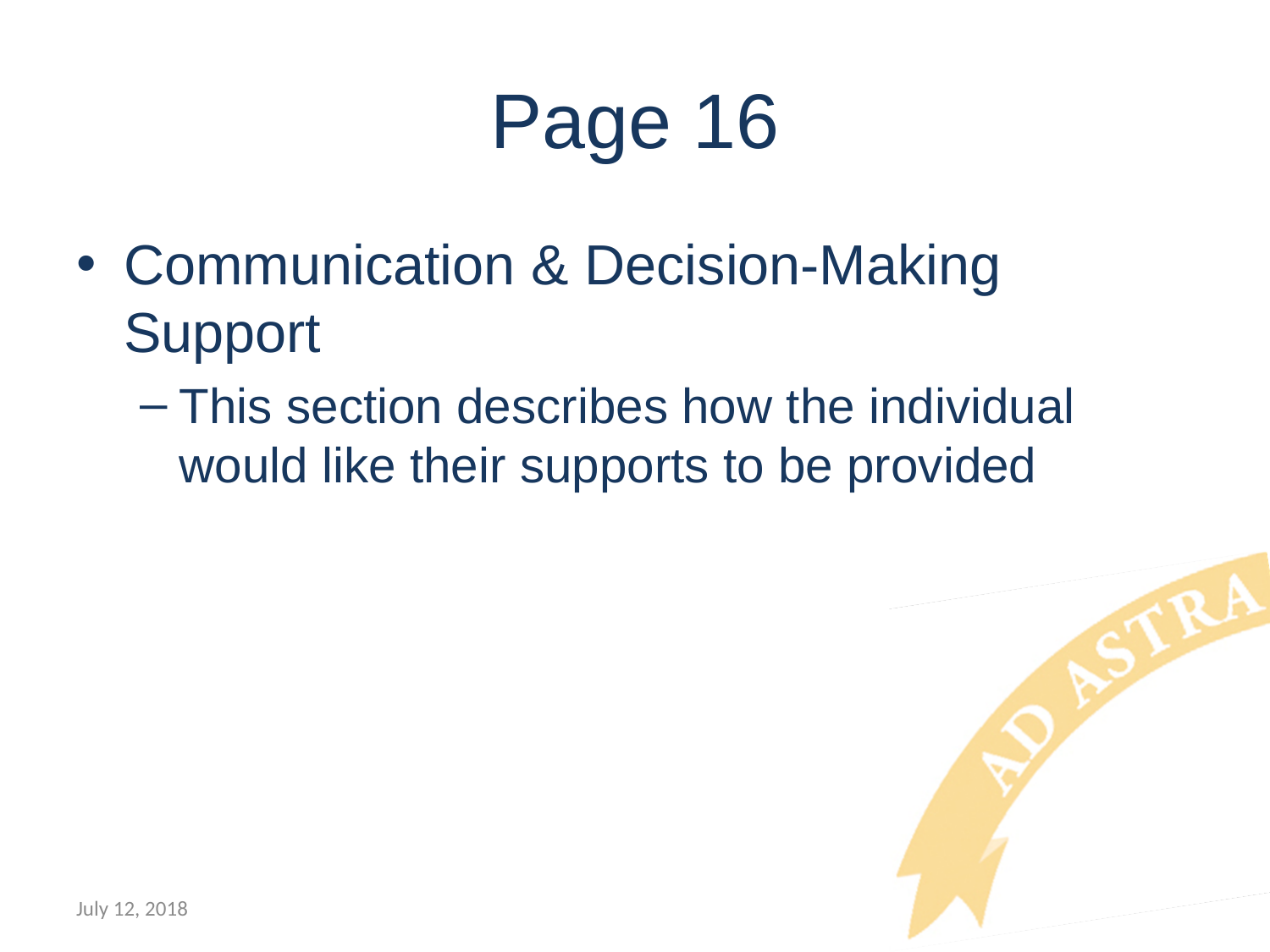

# Page 16
Communication & Decision-Making Support
This section describes how the individual would like their supports to be provided
July 12, 2018